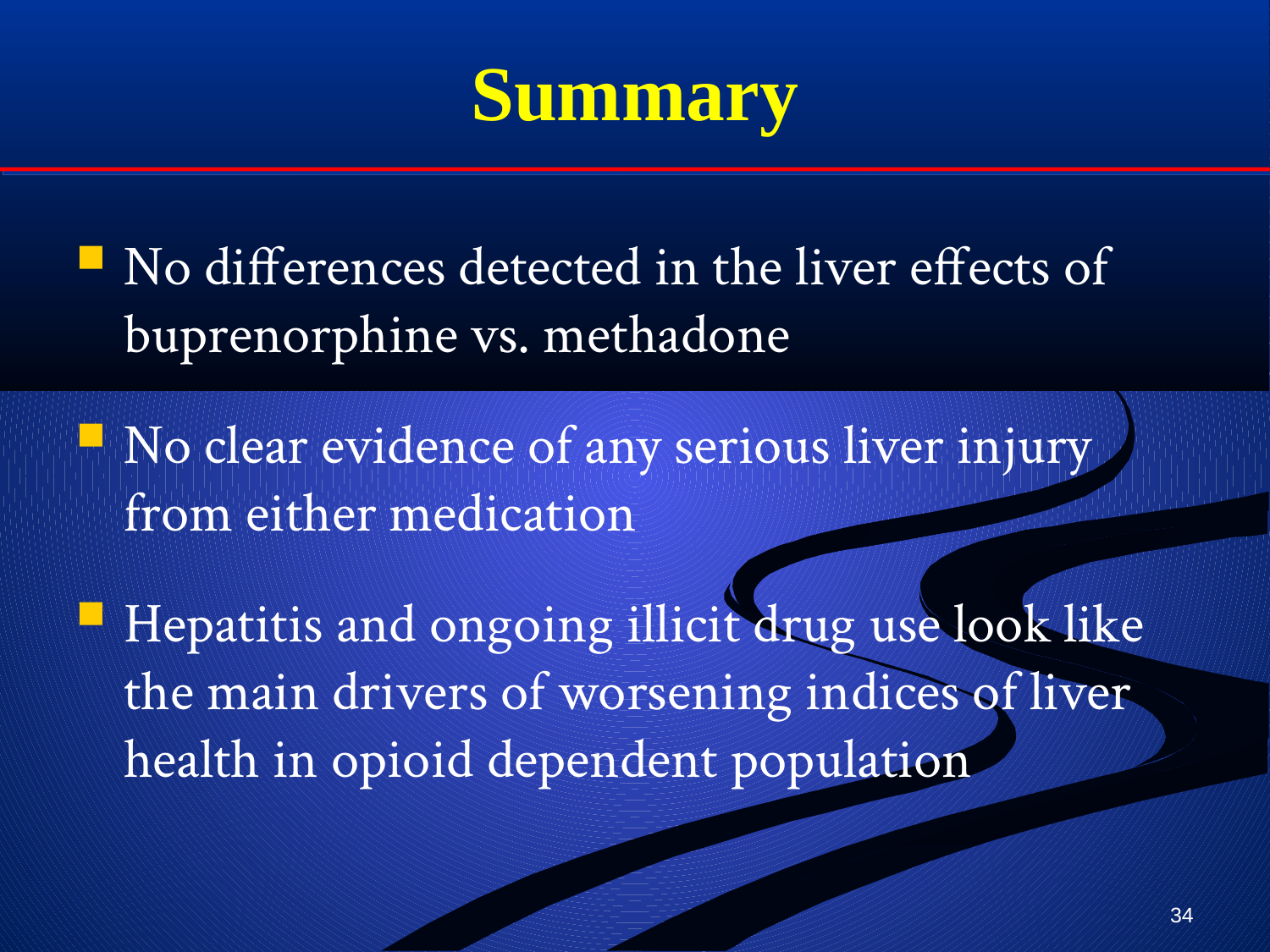

# Summary

No differences detected in the liver effects of buprenorphine vs. methadone
No clear evidence of any serious liver injury from either medication
Hepatitis and ongoing illicit drug use look like the main drivers of worsening indices of liver health in opioid dependent population

34